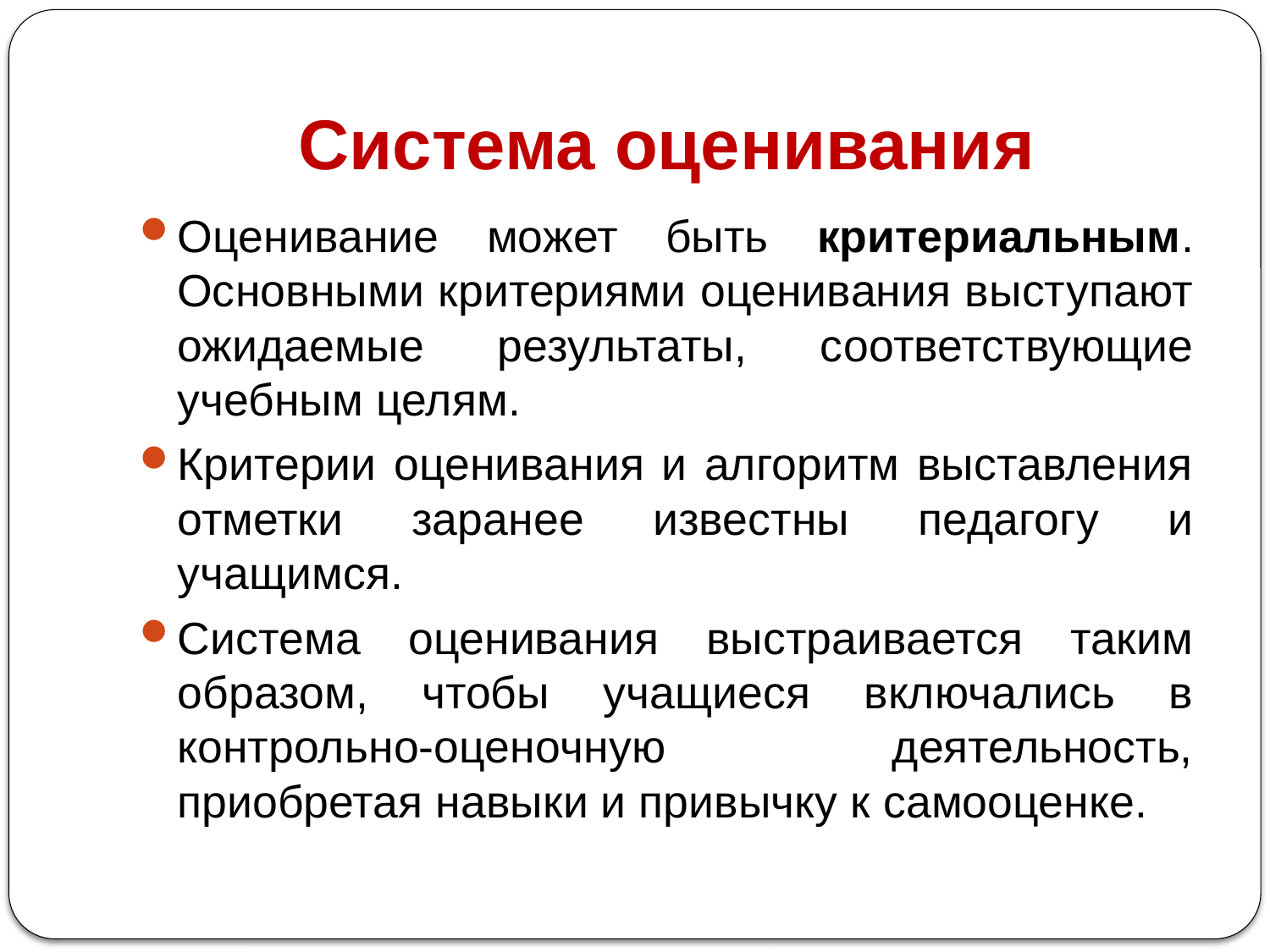

# Система оценивания
Оценивание может быть критериальным. Основными критериями оценивания выступают ожидаемые результаты, соответствующие учебным целям.
Критерии оценивания и алгоритм выставления отметки заранее известны педагогу и учащимся.
Система оценивания выстраивается таким образом, чтобы учащиеся включались в контрольно-оценочную деятельность, приобретая навыки и привычку к самооценке.